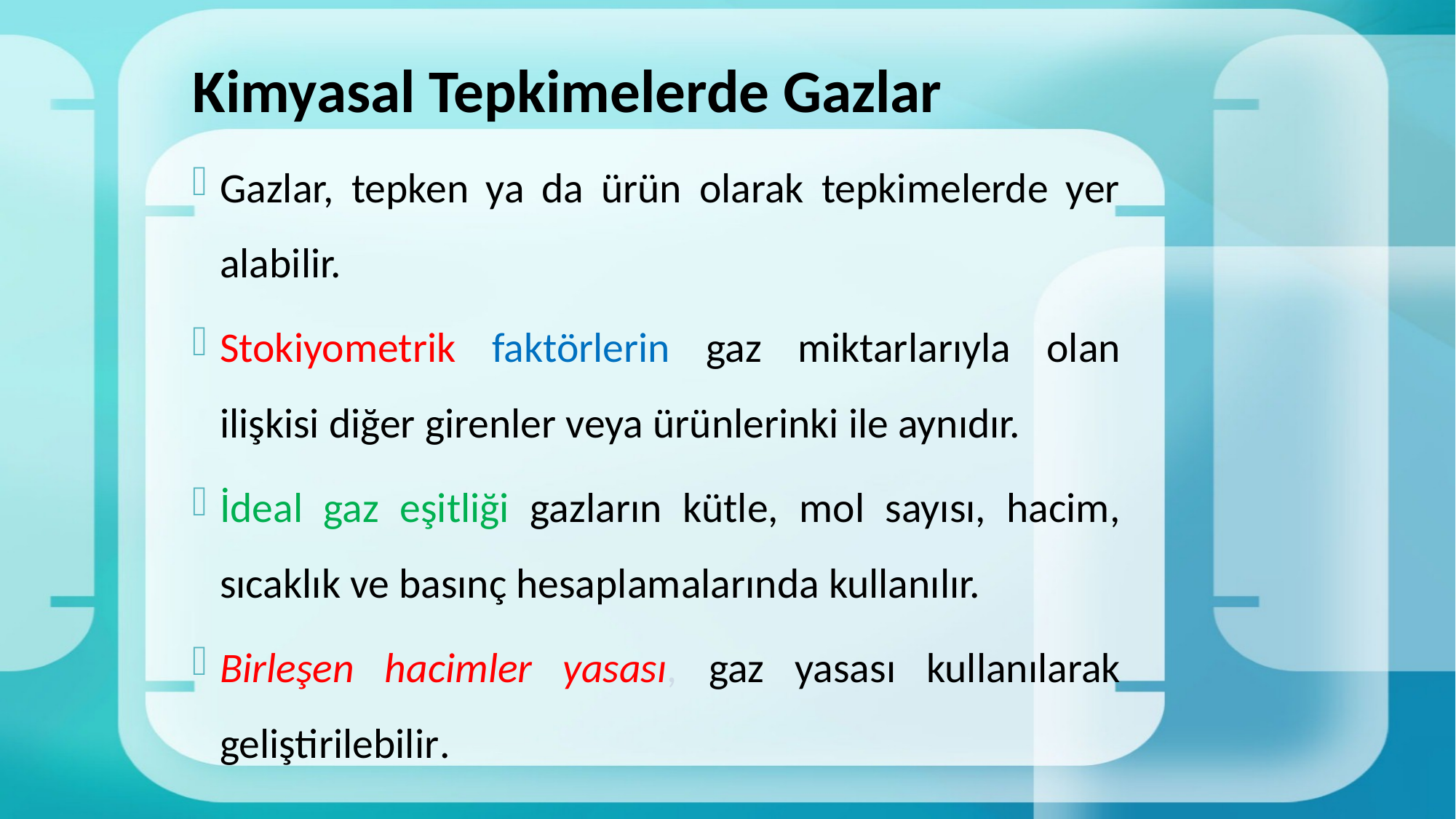

# Kimyasal Tepkimelerde Gazlar
Gazlar, tepken ya da ürün olarak tepkimelerde yer alabilir.
Stokiyometrik faktörlerin gaz miktarlarıyla olan ilişkisi diğer girenler veya ürünlerinki ile aynıdır.
İdeal gaz eşitliği gazların kütle, mol sayısı, hacim, sıcaklık ve basınç hesaplamalarında kullanılır.
Birleşen hacimler yasası, gaz yasası kullanılarak geliştirilebilir.